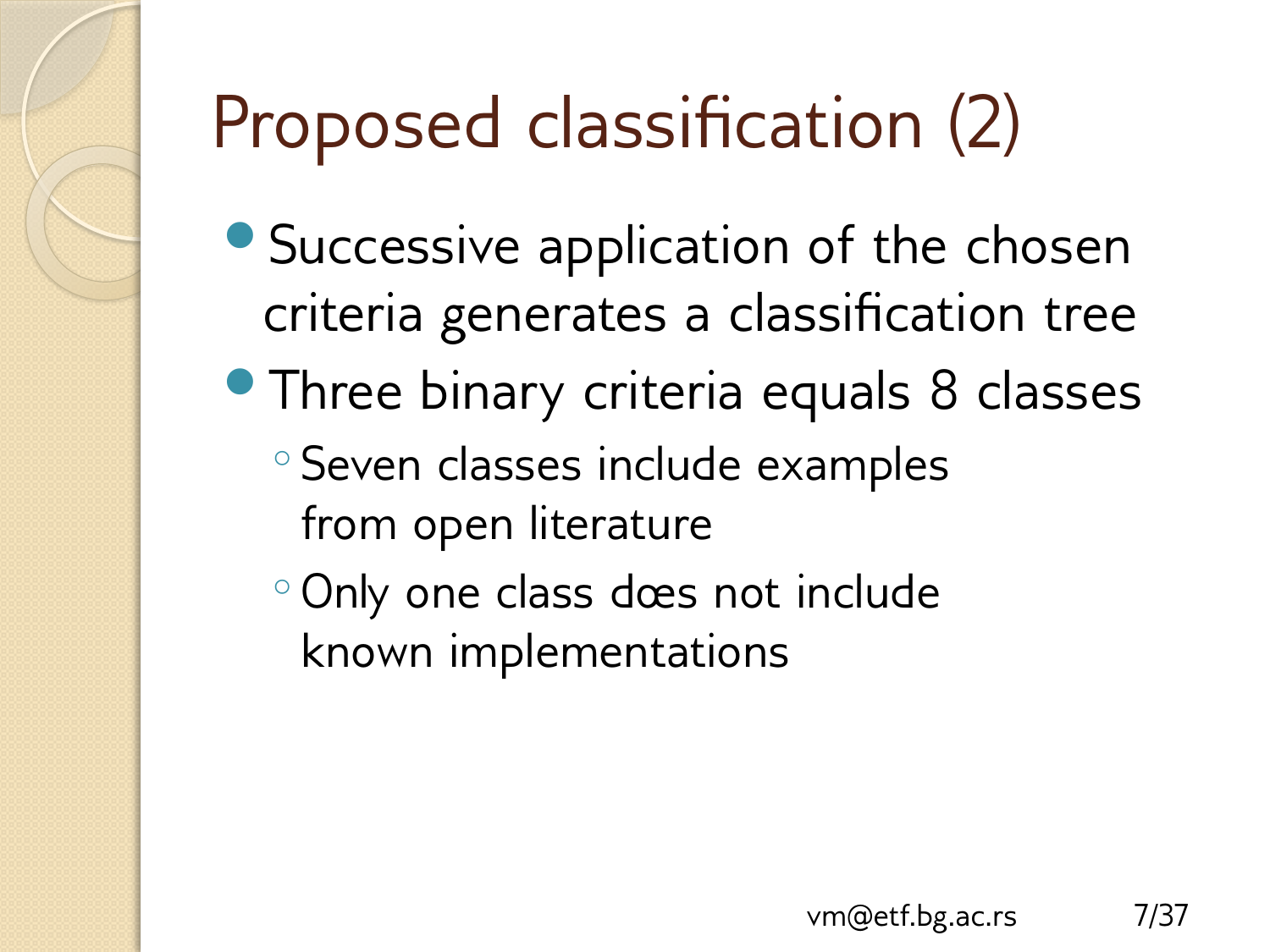

# Proposed classification (2)
Successive application of the chosen criteria generates a classification tree
Three binary criteria equals 8 classes
Seven classes include examples
from open literature
Only one class does not include
known implementations